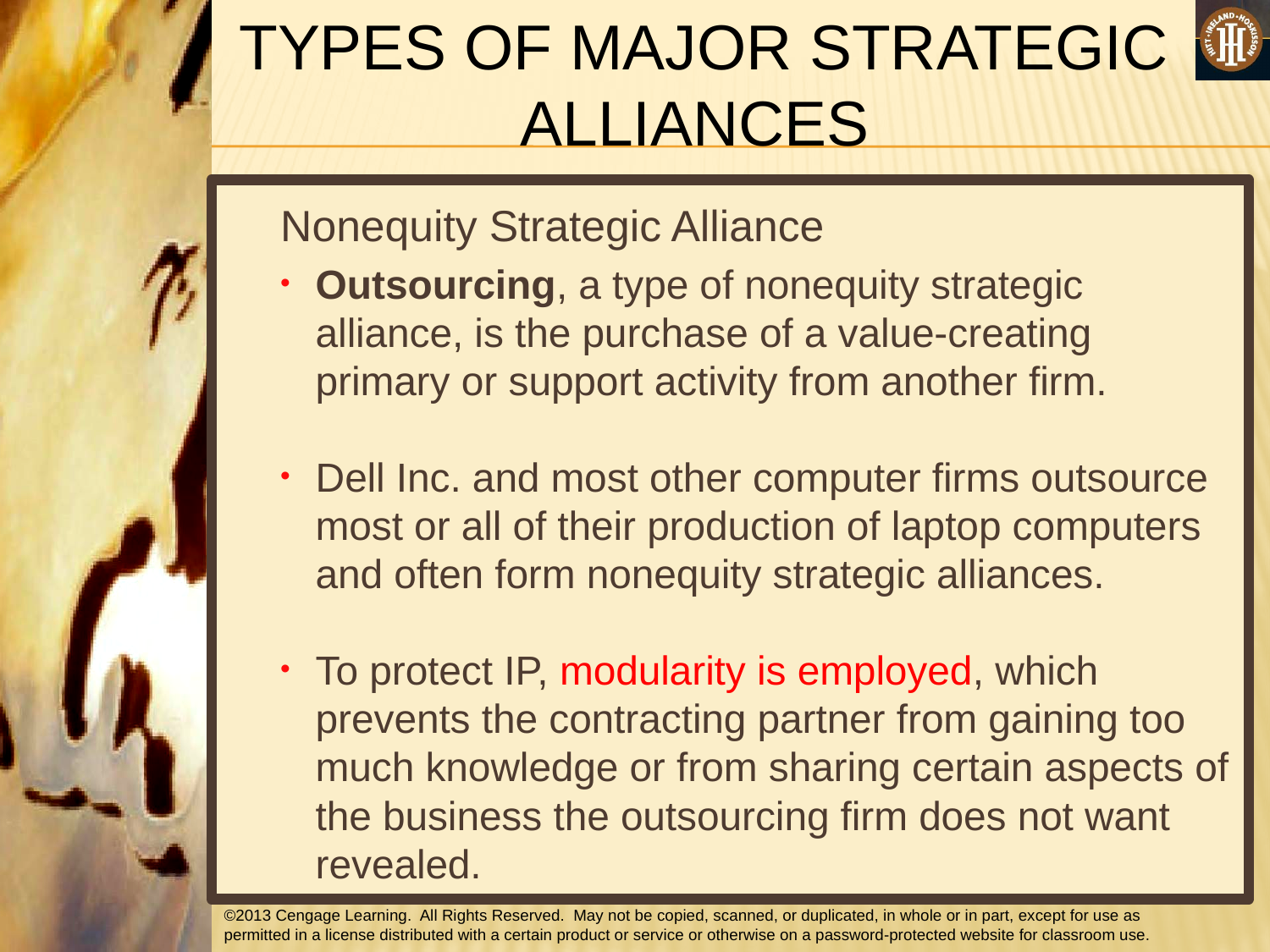

TYPES OF MAJOR STRATEGIC ALLIANCES

Nonequity Strategic Alliance
Outsourcing, a type of nonequity strategic alliance, is the purchase of a value-creating primary or support activity from another firm.

Dell Inc. and most other computer firms outsource most or all of their production of laptop computers and often form nonequity strategic alliances.

To protect IP, modularity is employed, which prevents the contracting partner from gaining too much knowledge or from sharing certain aspects of the business the outsourcing firm does not want revealed.